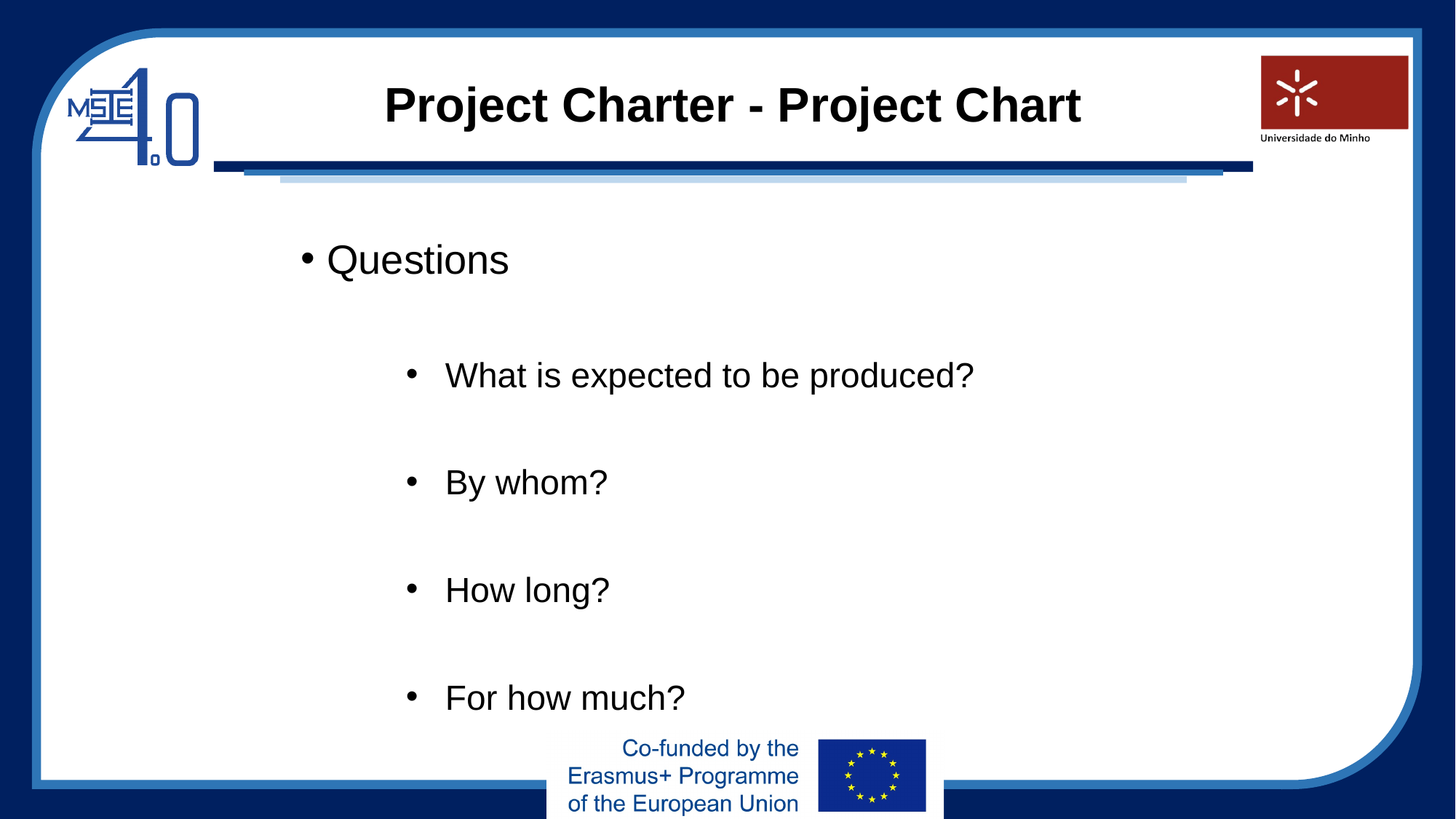

# Project Charter - Project Chart
Questions

What is expected to be produced?

By whom?

How long?

For how much?